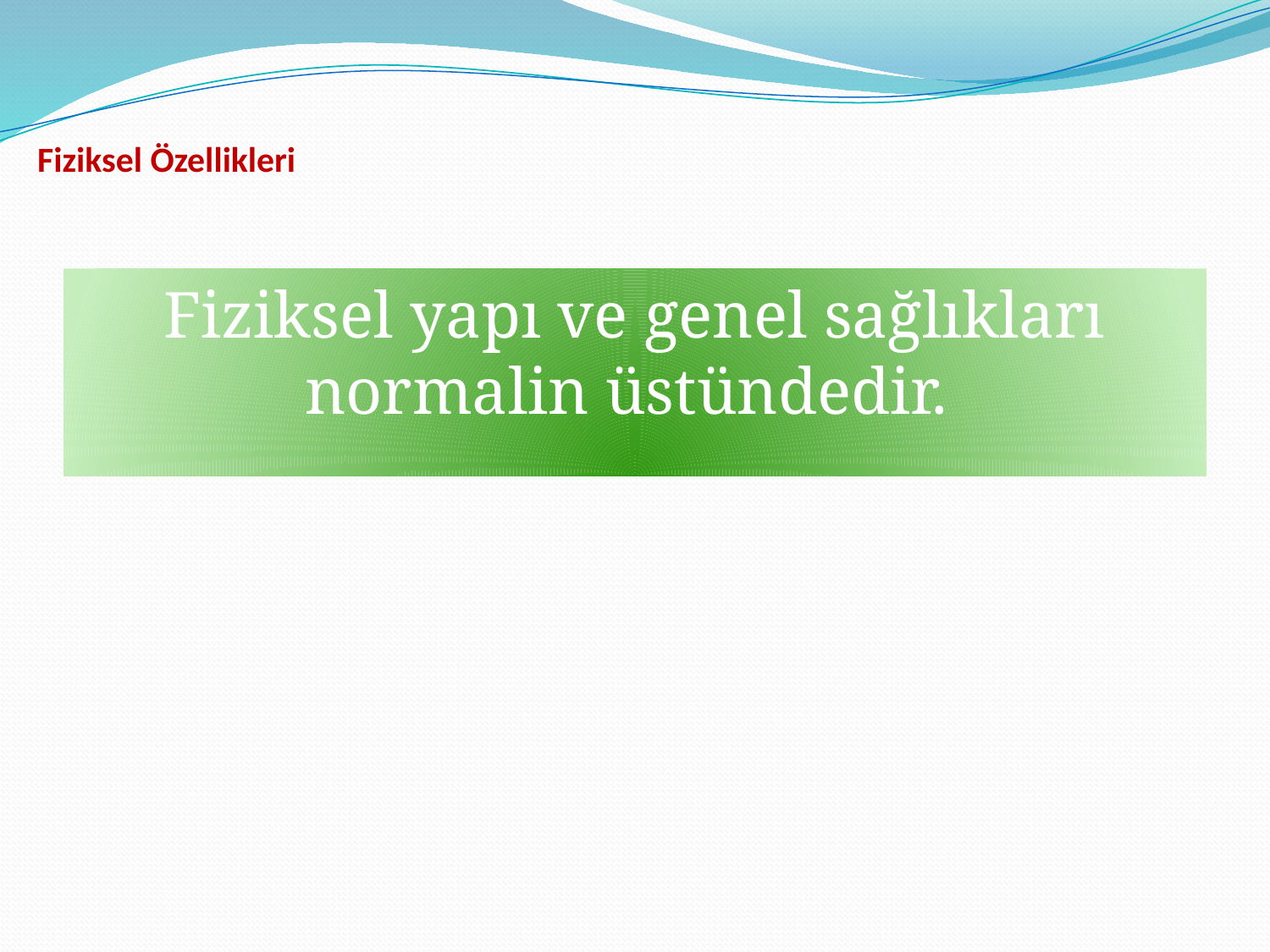

Fiziksel Özellikleri
Fiziksel yapı ve genel sağlıkları normalin üstündedir.